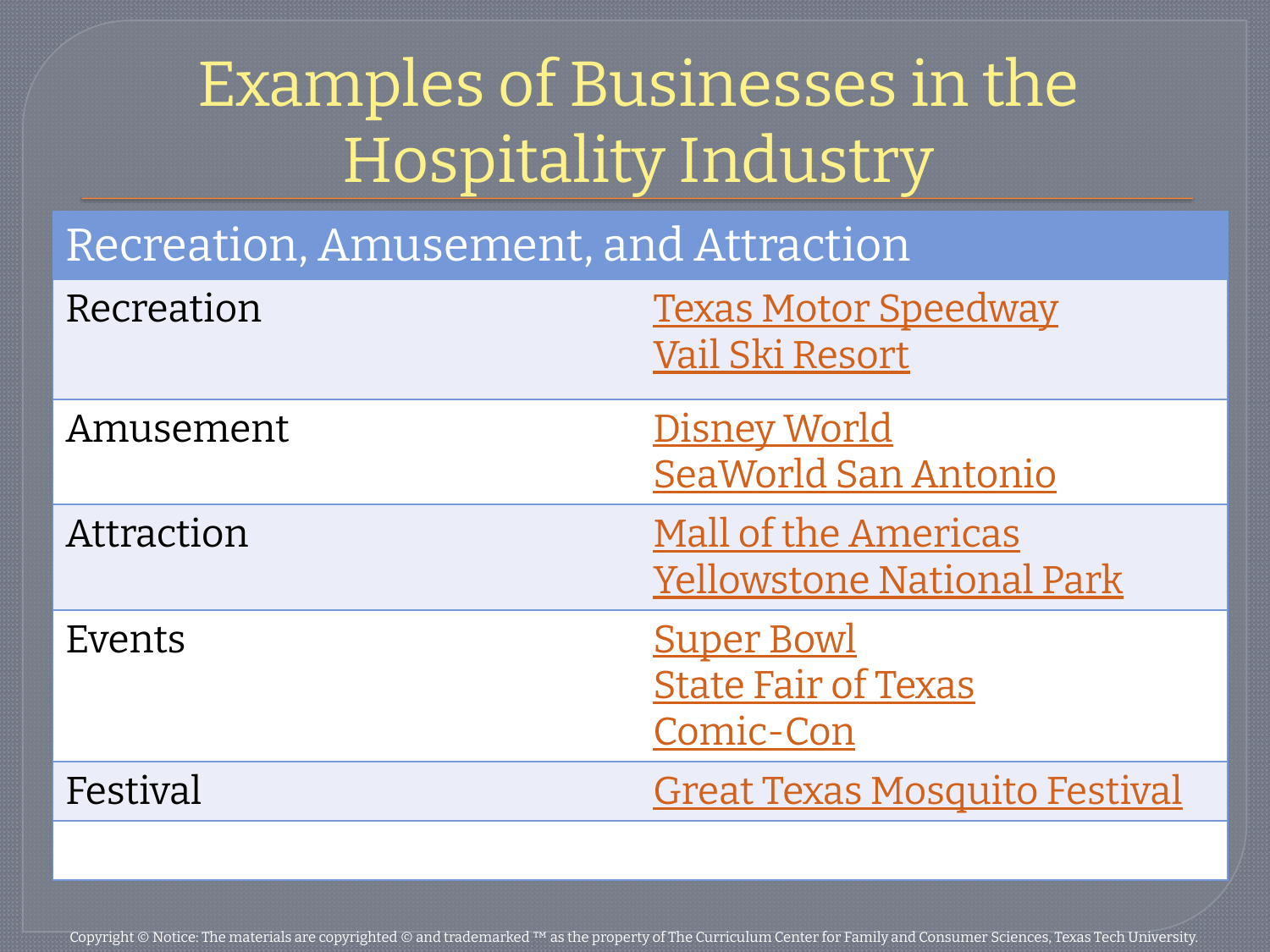

# Examples of Businesses in the Hospitality Industry
| Recreation, Amusement, and Attraction |  |
| --- | --- |
| Recreation | Texas Motor Speedway Vail Ski Resort |
| Amusement | Disney World SeaWorld San Antonio |
| Attraction | Mall of the Americas Yellowstone National Park |
| Events | Super Bowl State Fair of Texas Comic-Con |
| Festival | Great Texas Mosquito Festival |
|  |  |
Copyright © Notice: The materials are copyrighted © and trademarked ™ as the property of The Curriculum Center for Family and Consumer Sciences, Texas Tech University.